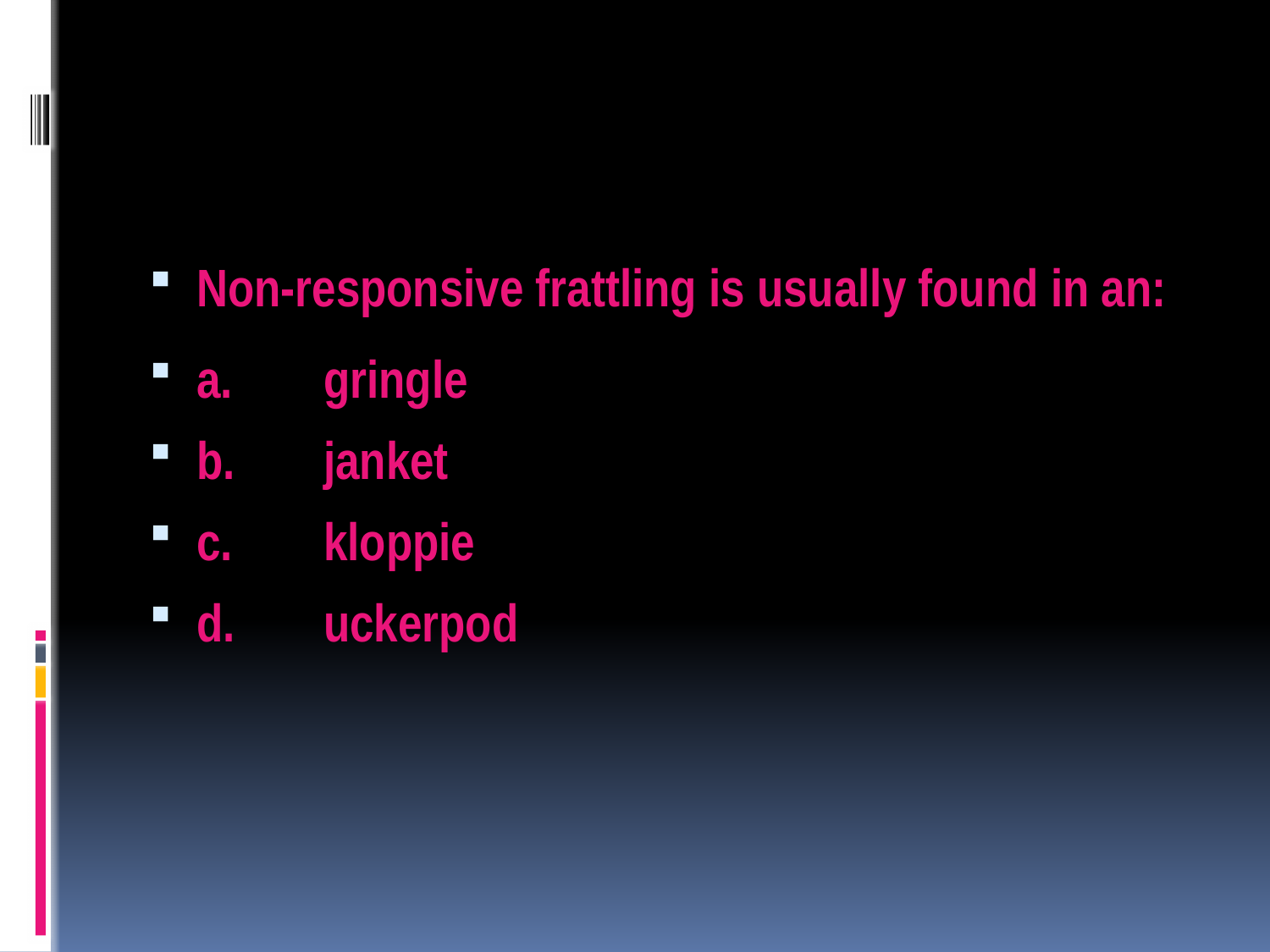

#
Non-responsive frattling is usually found in an:
a.	gringle
b.	janket
c.	kloppie
d.	uckerpod